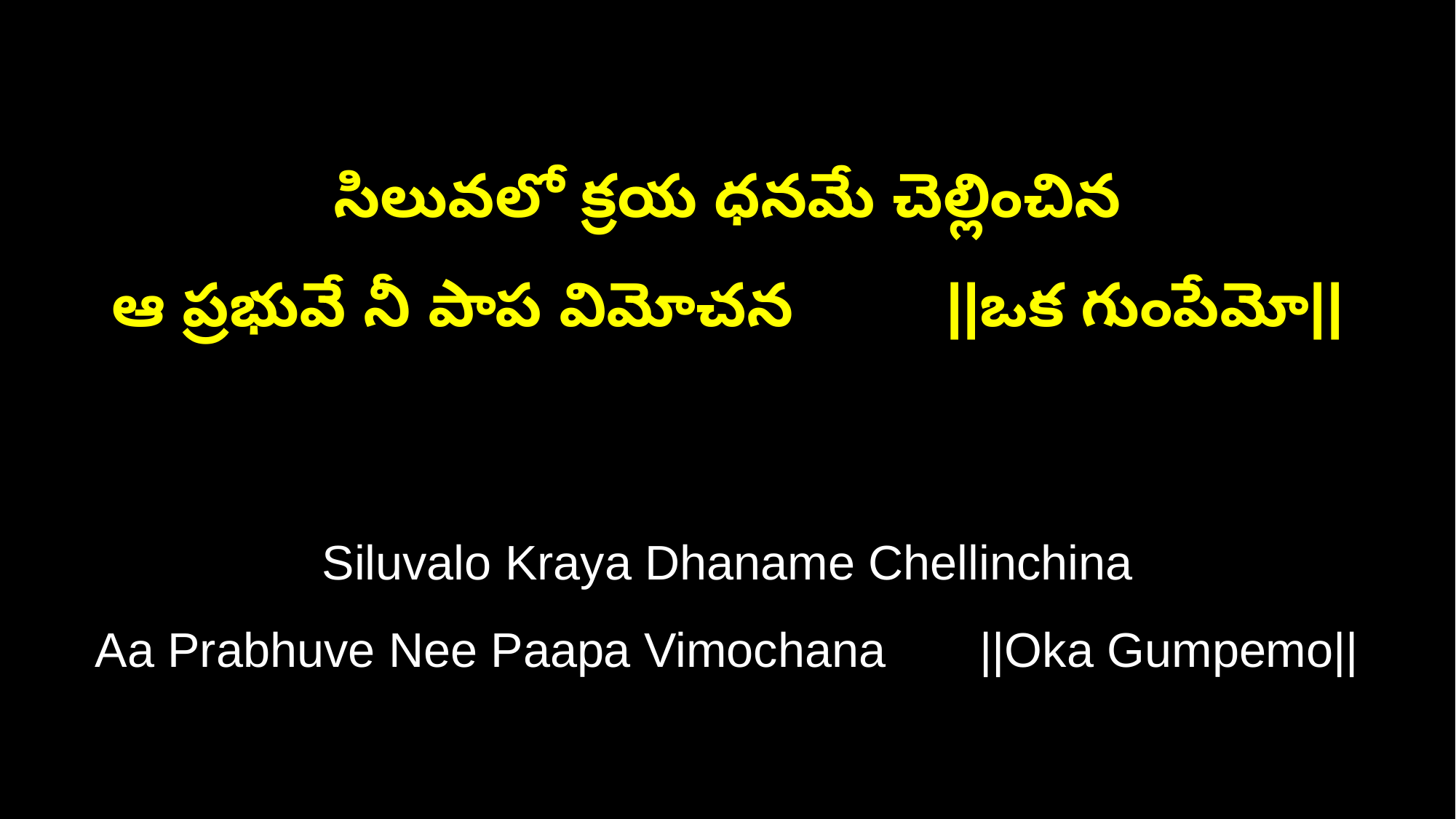

సిలువలో క్రయ ధనమే చెల్లించిన
ఆ ప్రభువే నీ పాప విమోచన         ||ఒక గుంపేమో||
Siluvalo Kraya Dhaname Chellinchina
Aa Prabhuve Nee Paapa Vimochana       ||Oka Gumpemo||